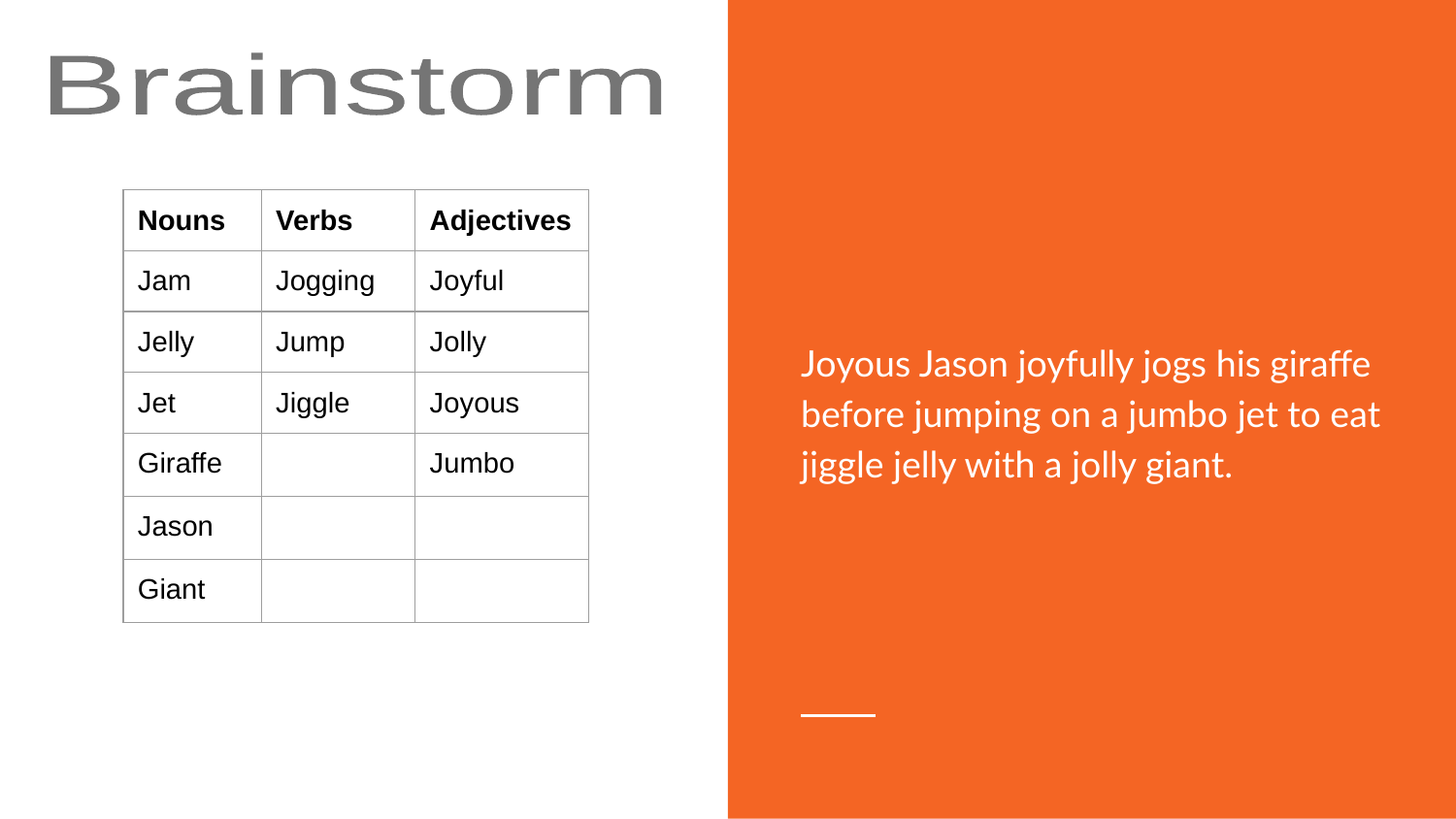

Brainstorm
Joyous Jason joyfully jogs his giraffe before jumping on a jumbo jet to eat jiggle jelly with a jolly giant.
| Nouns | Verbs | Adjectives |
| --- | --- | --- |
| Jam | Jogging | Joyful |
| Jelly | Jump | Jolly |
| Jet | Jiggle | Joyous |
| Giraffe |  | Jumbo |
| Jason |  |  |
| Giant |  |  |